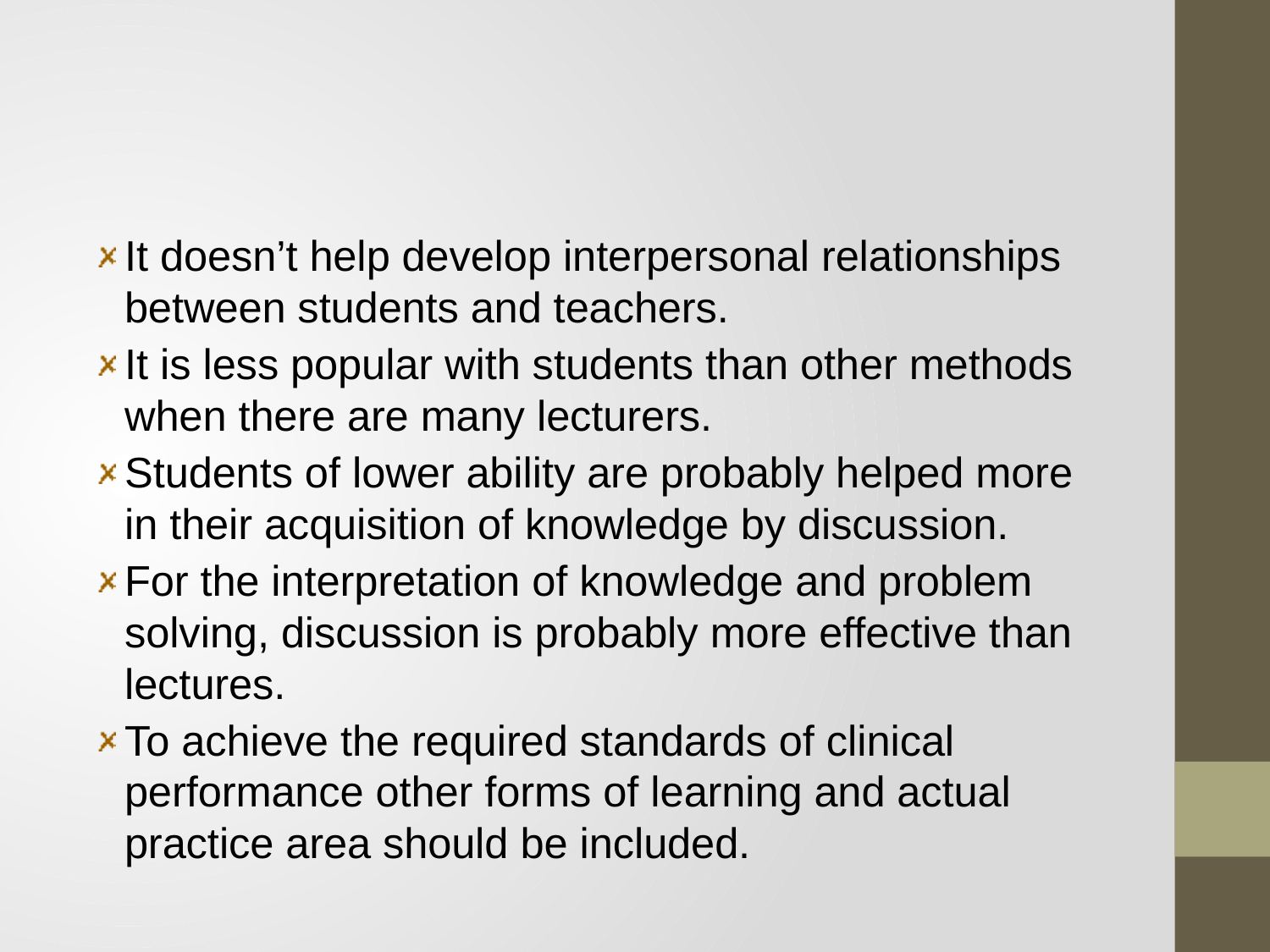

#
It doesn’t help develop interpersonal relationships between students and teachers.
It is less popular with students than other methods when there are many lecturers.
Students of lower ability are probably helped more in their acquisition of knowledge by discussion.
For the interpretation of knowledge and problem solving, discussion is probably more effective than lectures.
To achieve the required standards of clinical performance other forms of learning and actual practice area should be included.